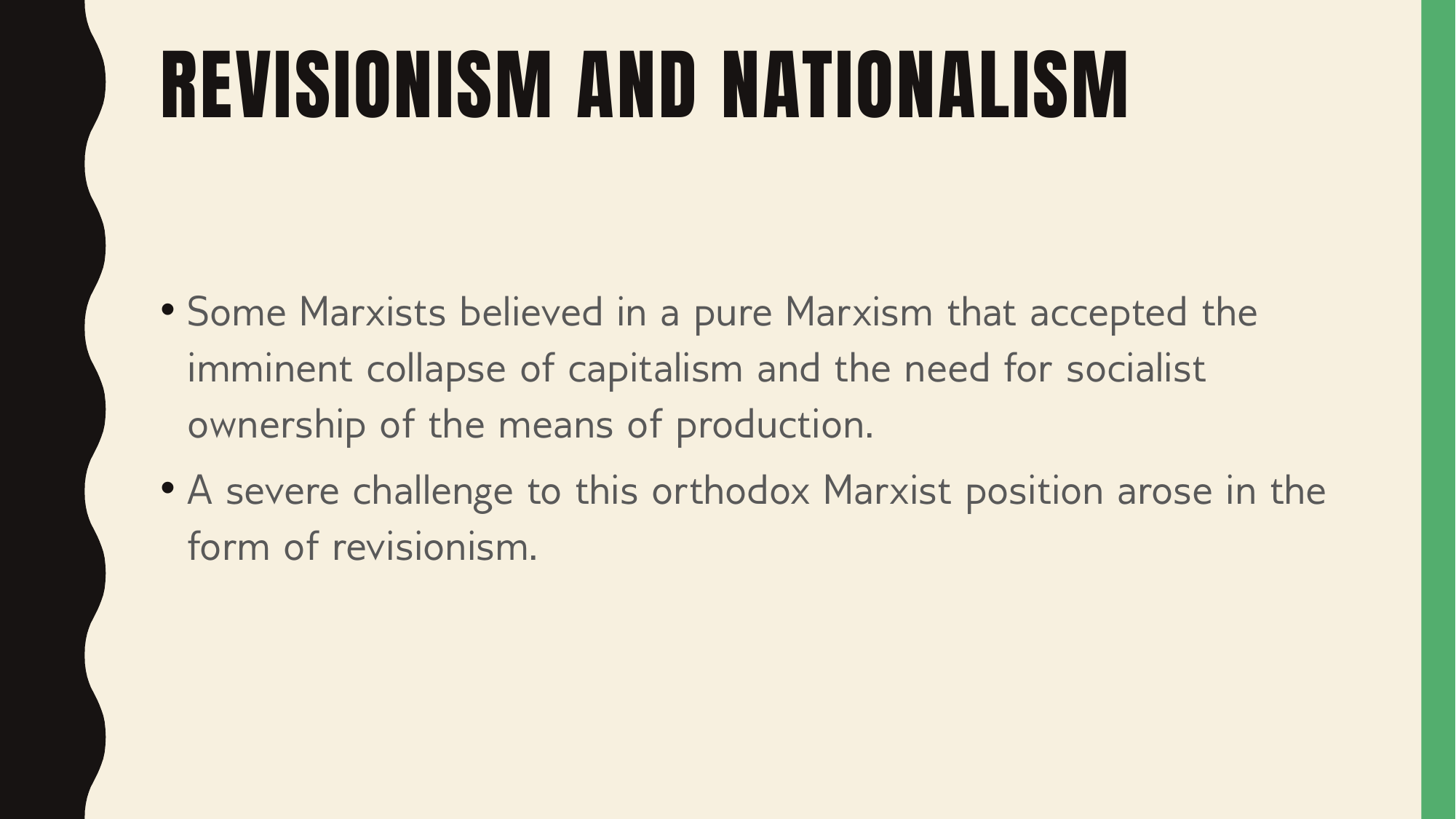

# Revisionism and Nationalism
Some Marxists believed in a pure Marxism that accepted the imminent collapse of capitalism and the need for socialist ownership of the means of production.
A severe challenge to this orthodox Marxist position arose in the form of revisionism.